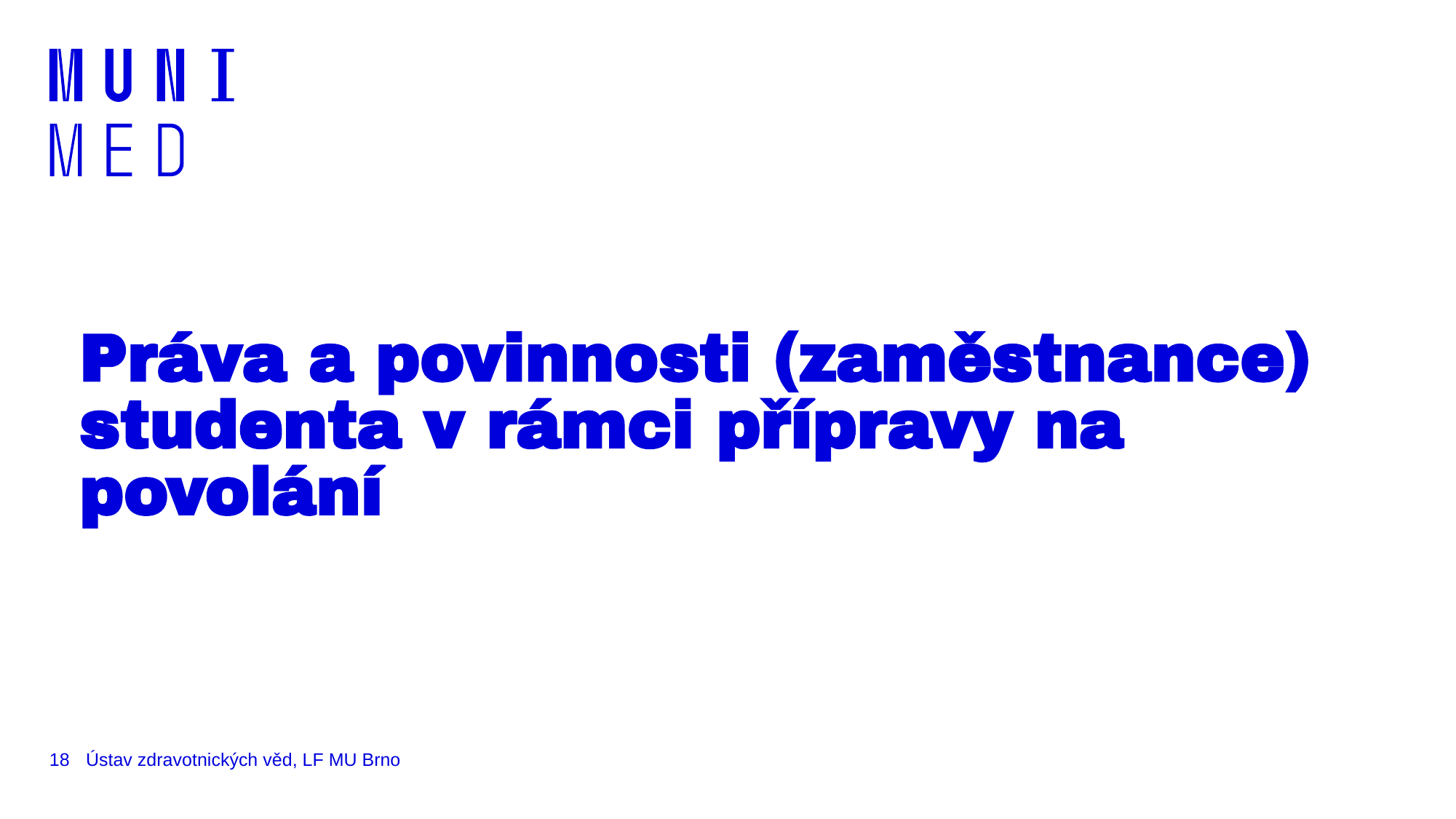

# Práva a povinnosti (zaměstnance) studenta v rámci přípravy na povolání
18
Ústav zdravotnických věd, LF MU Brno